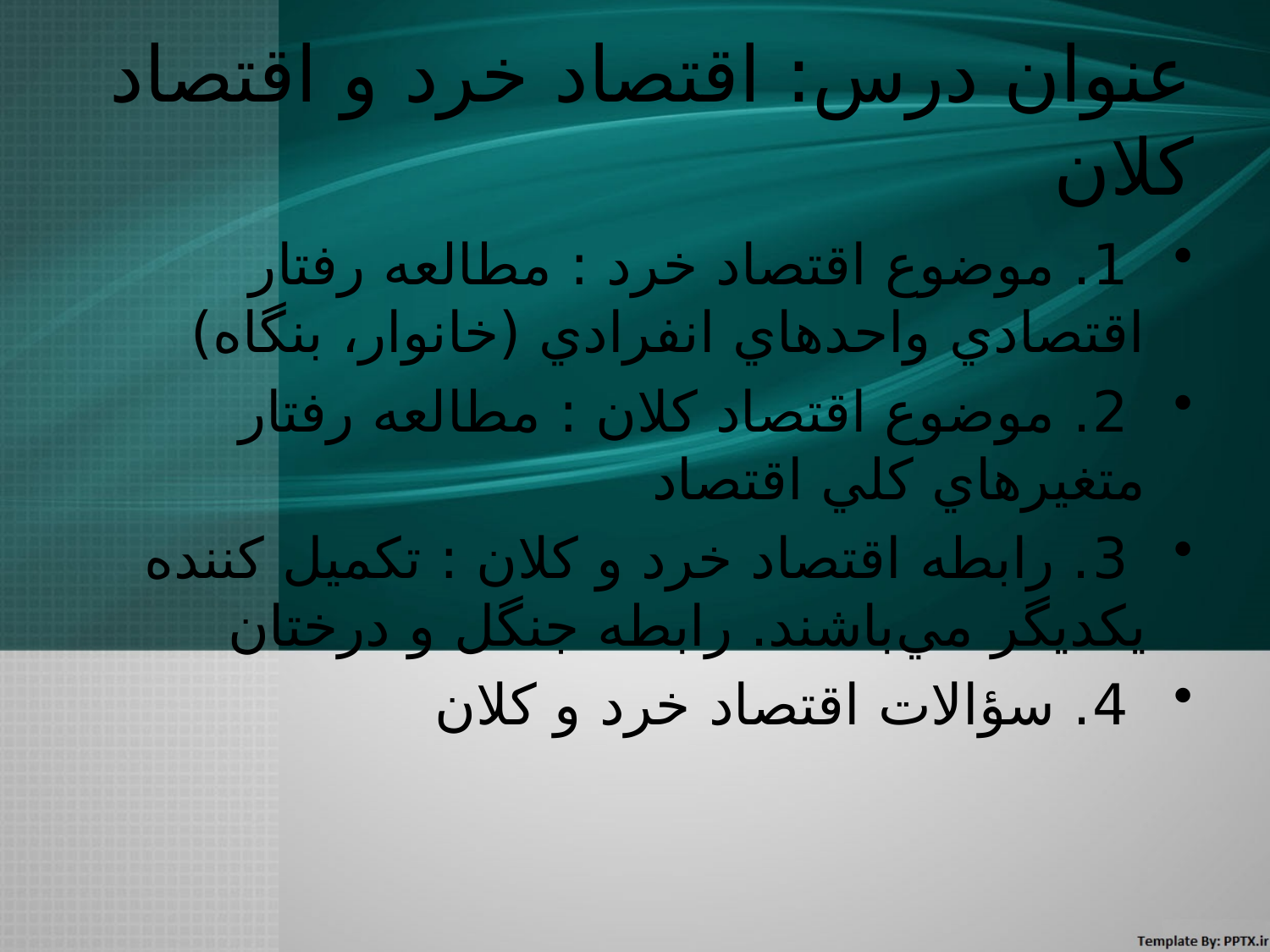

# عنوان درس: اقتصاد خرد و اقتصاد كلان
 1. موضوع اقتصاد خرد : مطالعه رفتار اقتصادي واحدهاي انفرادي (خانوار، بنگاه)
 2. موضوع اقتصاد كلان : مطالعه رفتار متغيرهاي كلي اقتصاد
 3. رابطه اقتصاد خرد و كلان : تكميل كننده يكديگر مي‌باشند. رابطه جنگل و درختان
 4. سؤالات اقتصاد خرد و كلان